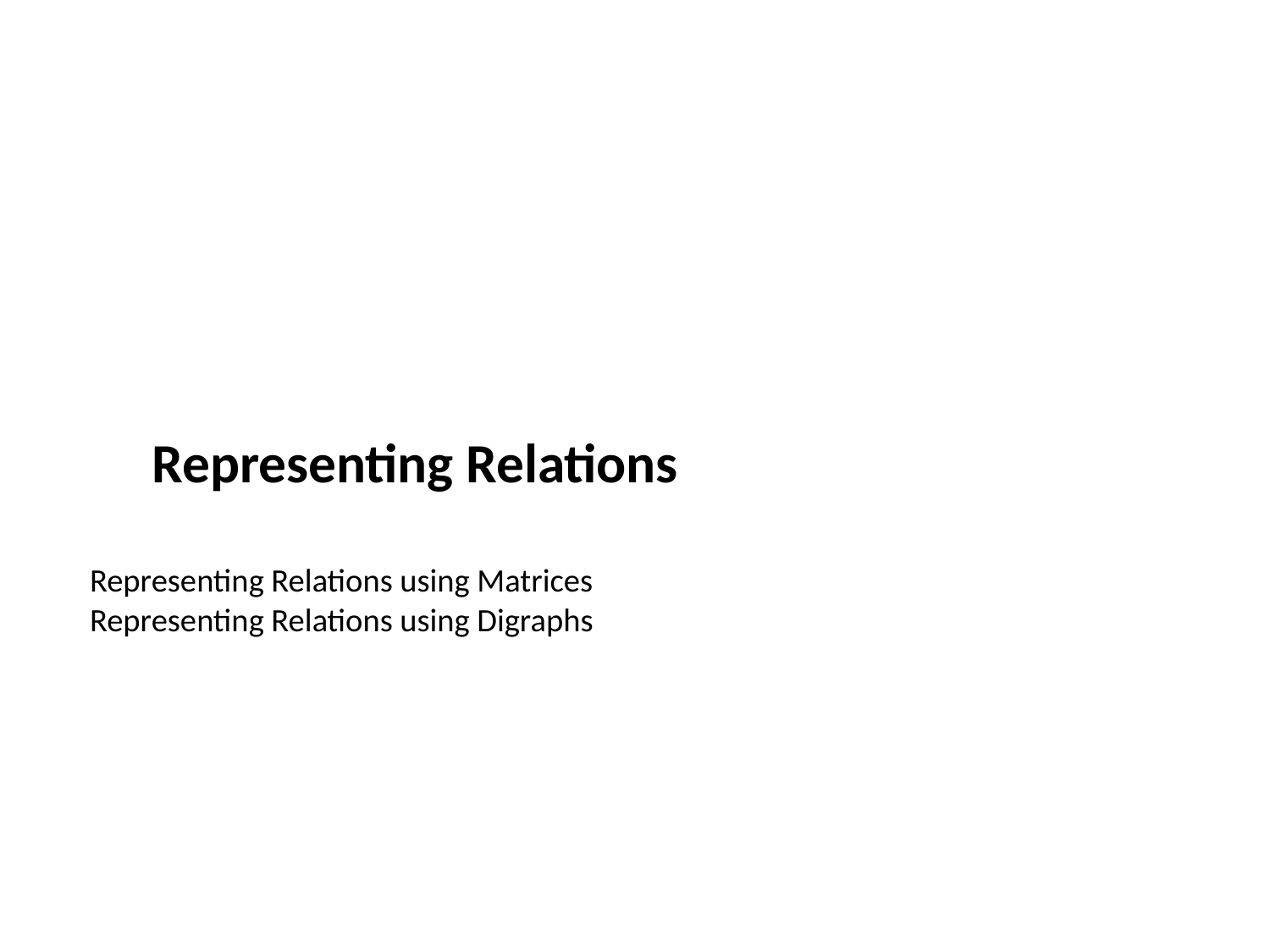

# Representing Relations Representing Relations using Matrices Representing Relations using Digraphs